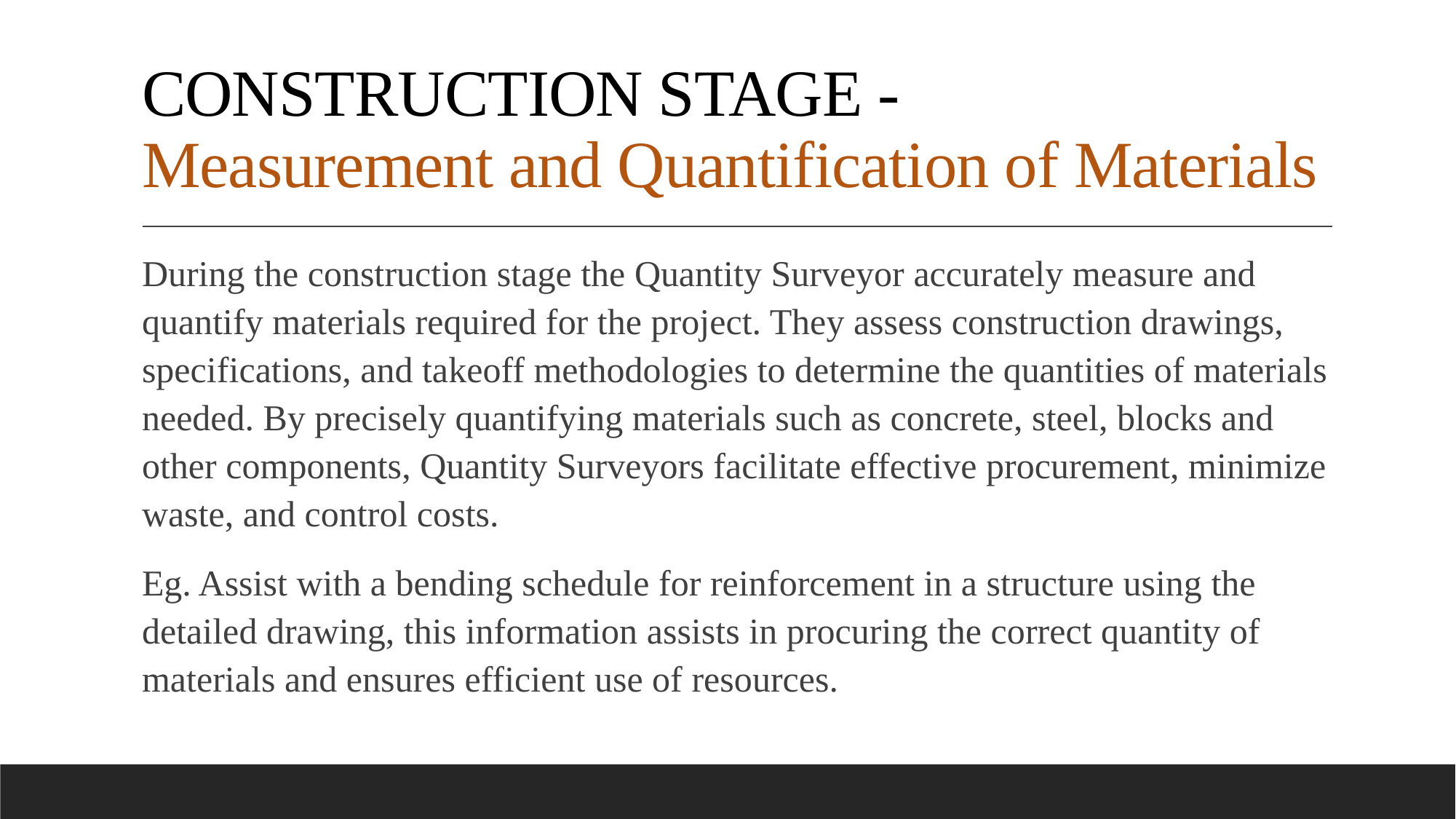

# CONSTRUCTION STAGE - Measurement and Quantification of Materials
During the construction stage the Quantity Surveyor accurately measure and quantify materials required for the project. They assess construction drawings, specifications, and takeoff methodologies to determine the quantities of materials needed. By precisely quantifying materials such as concrete, steel, blocks and other components, Quantity Surveyors facilitate effective procurement, minimize waste, and control costs.
Eg. Assist with a bending schedule for reinforcement in a structure using the detailed drawing, this information assists in procuring the correct quantity of materials and ensures efficient use of resources.